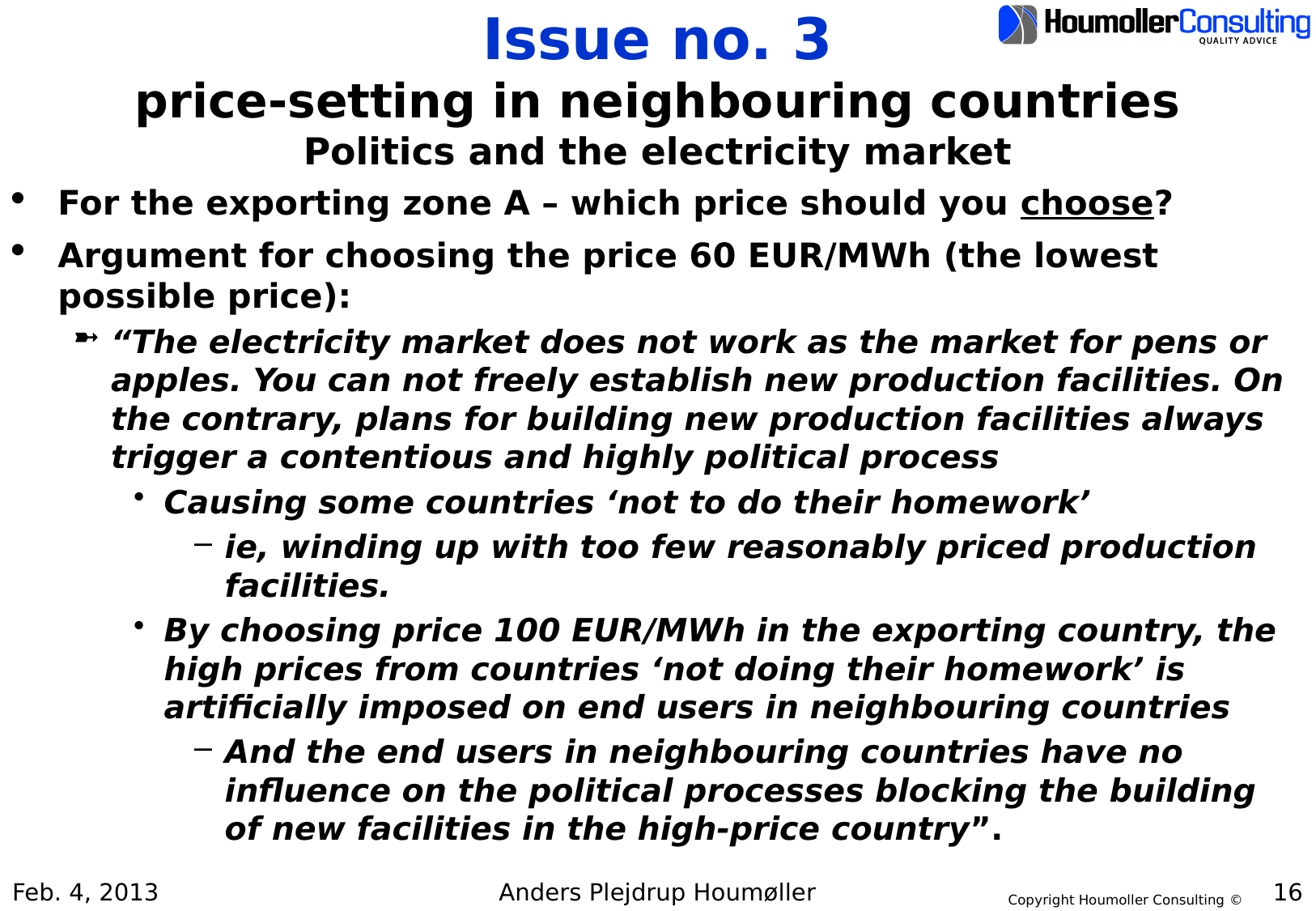

# Issue no. 3 price-setting in neighbouring countries Politics and the electricity market
For the exporting zone A – which price should you choose?
Argument for choosing the price 60 EUR/MWh (the lowest possible price):
“The electricity market does not work as the market for pens or apples. You can not freely establish new production facilities. On the contrary, plans for building new production facilities always trigger a contentious and highly political process
Causing some countries ‘not to do their homework’
ie, winding up with too few reasonably priced production facilities.
By choosing price 100 EUR/MWh in the exporting country, the high prices from countries ‘not doing their homework’ is artificially imposed on end users in neighbouring countries
And the end users in neighbouring countries have no influence on the political processes blocking the building of new facilities in the high-price country”.
Feb. 4, 2013
Anders Plejdrup Houmøller
16